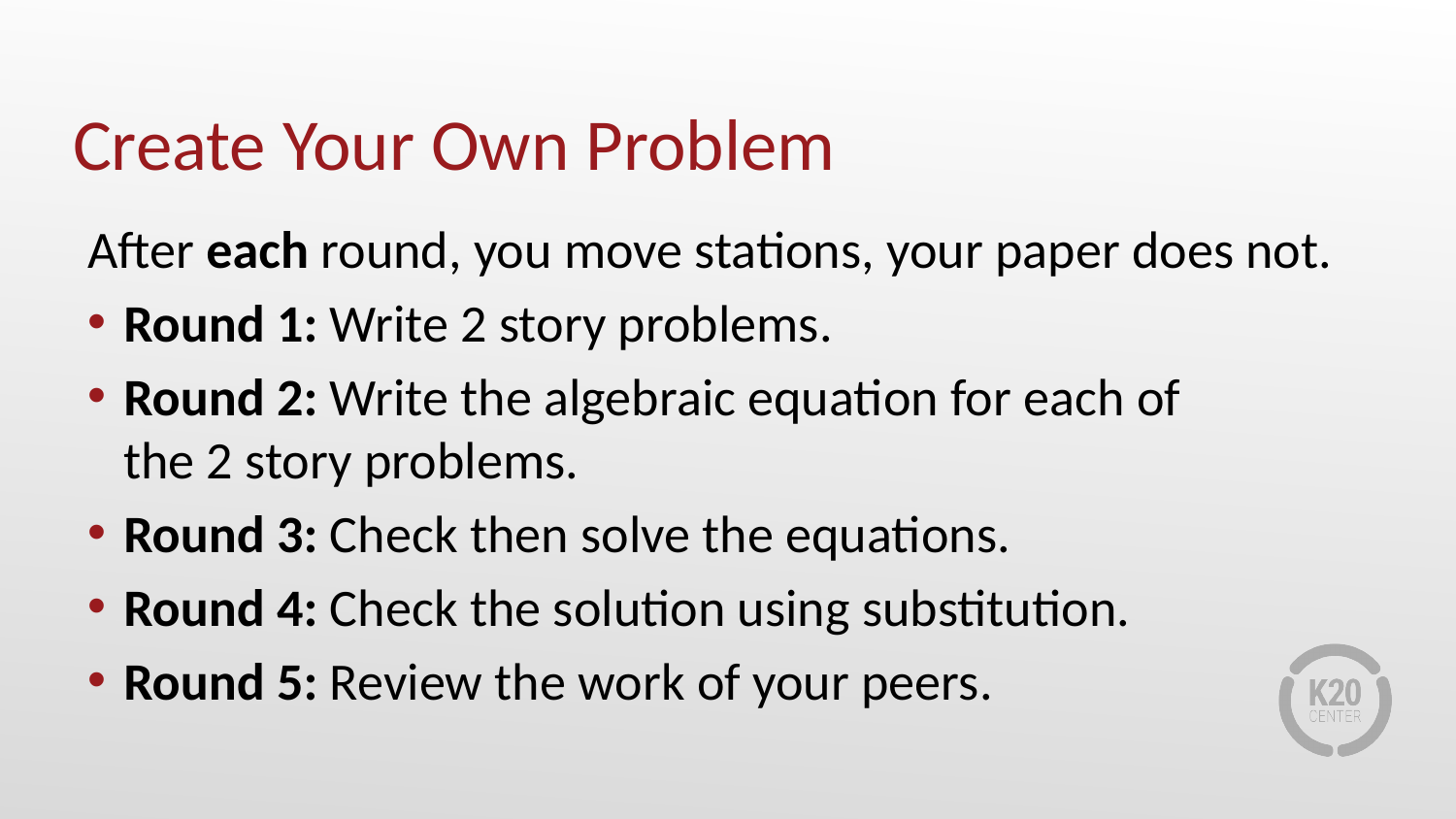

# Create Your Own Problem
After each round, you move stations, your paper does not.
Round 1: Write 2 story problems.
Round 2: Write the algebraic equation for each of
the 2 story problems.
Round 3: Check then solve the equations.
Round 4: Check the solution using substitution.
Round 5: Review the work of your peers.